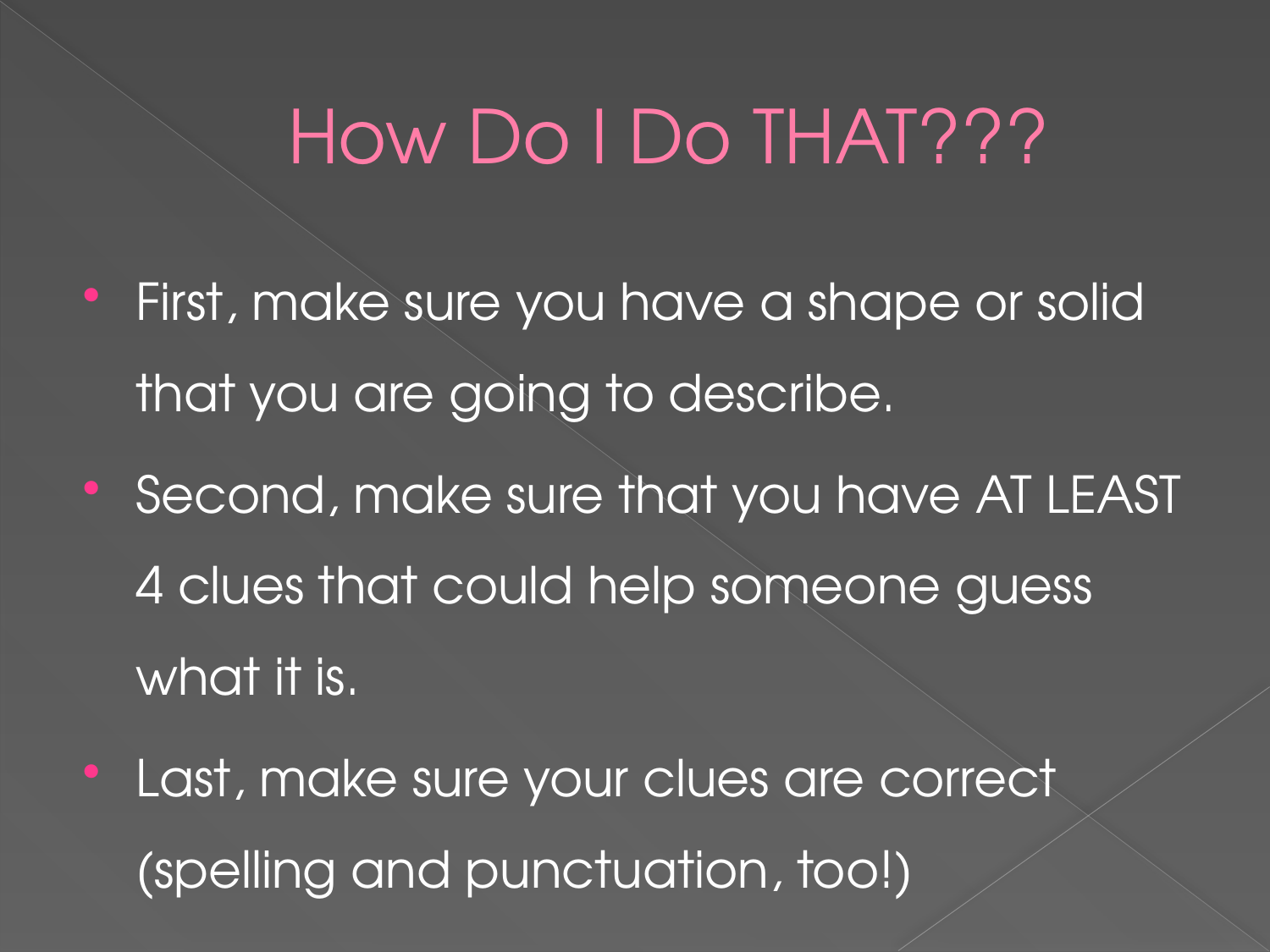

# How Do I Do THAT???
First, make sure you have a shape or solid that you are going to describe.
Second, make sure that you have AT LEAST 4 clues that could help someone guess what it is.
Last, make sure your clues are correct (spelling and punctuation, too!)